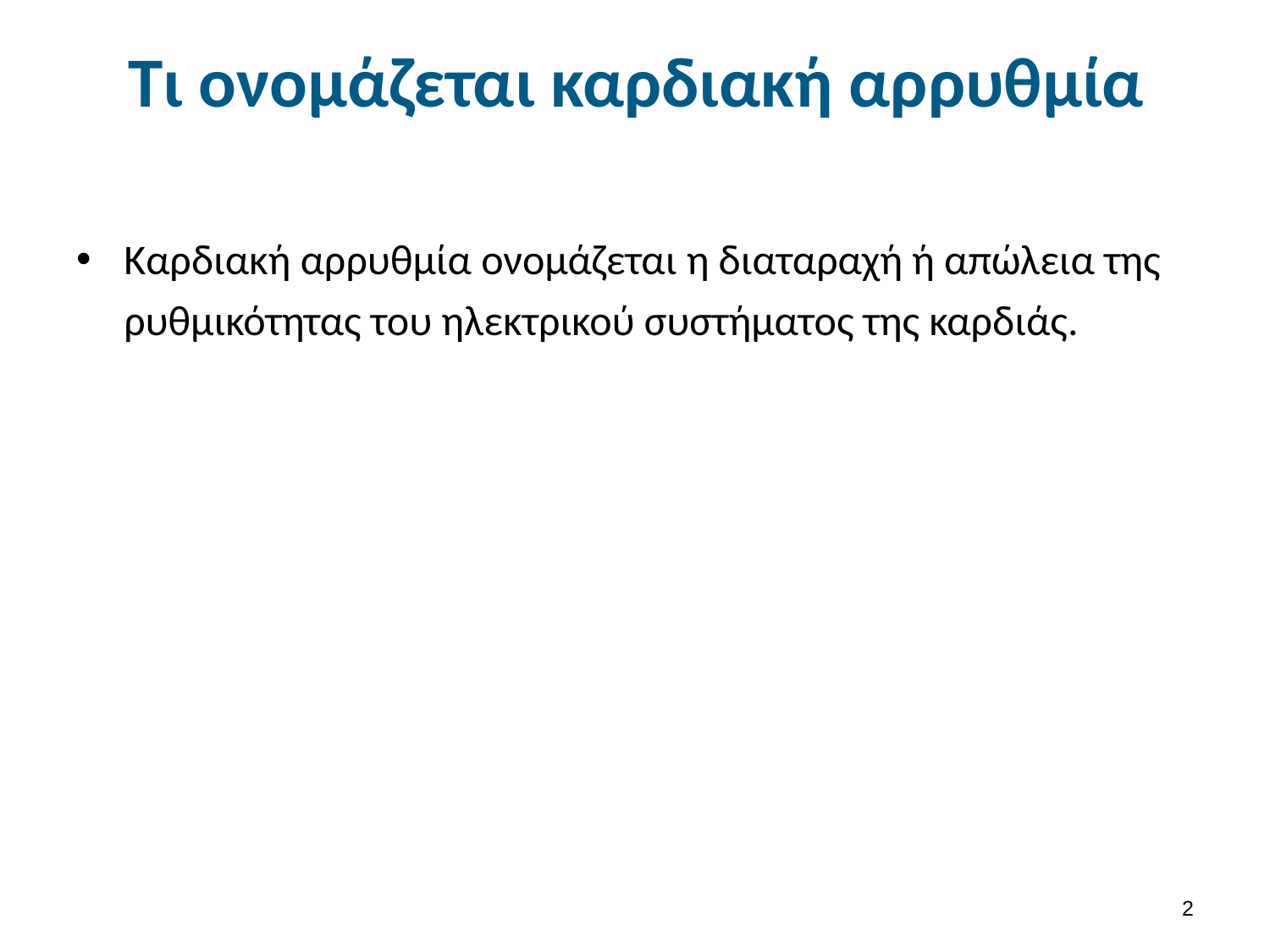

# Τι ονομάζεται καρδιακή αρρυθμία
Καρδιακή αρρυθμία ονομάζεται η διαταραχή ή απώλεια της ρυθμικότητας του ηλεκτρικού συστήματος της καρδιάς.
2